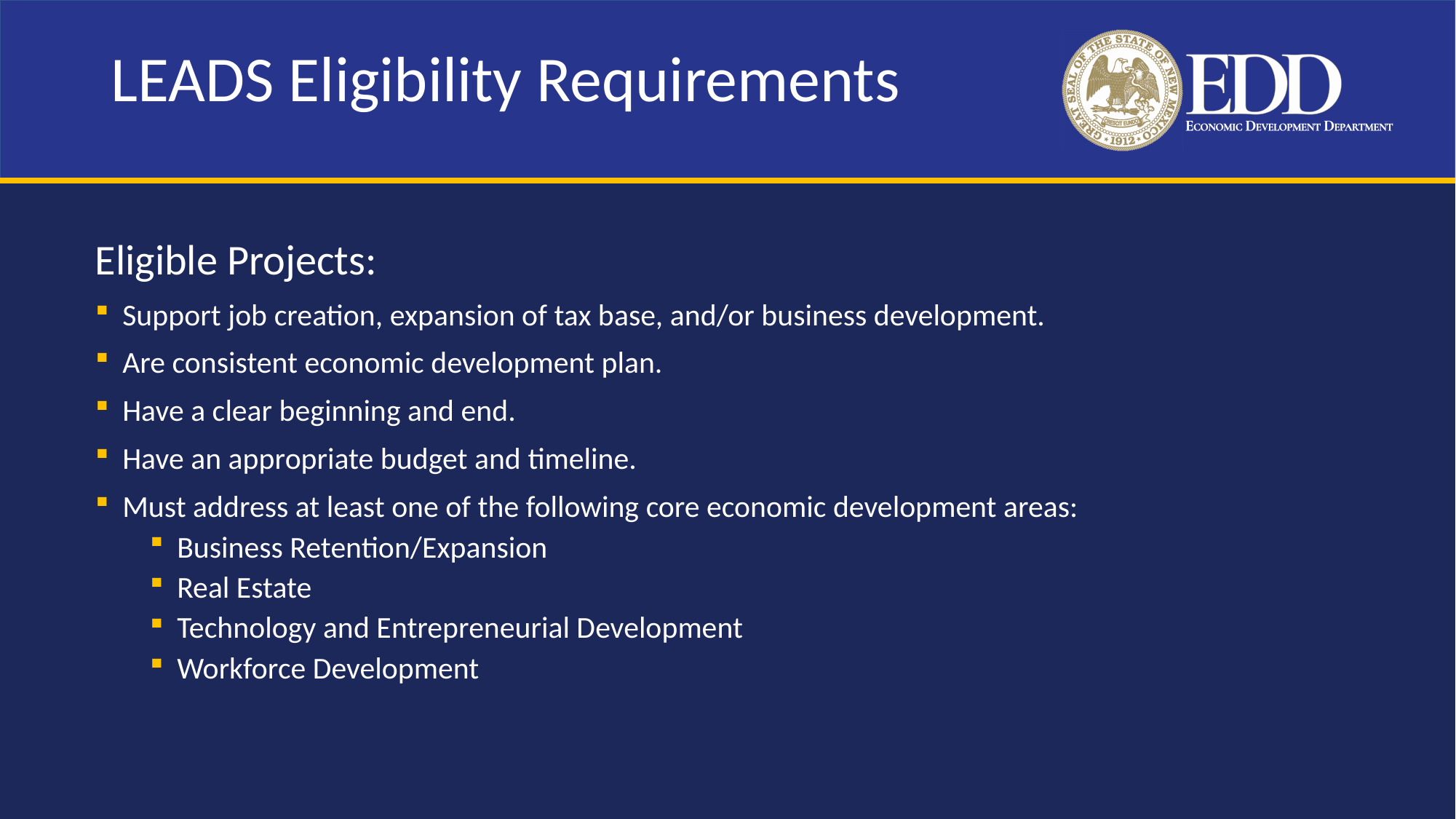

# LEADS Eligibility Requirements
Eligible Projects:
Support job creation, expansion of tax base, and/or business development.
Are consistent economic development plan.
Have a clear beginning and end.
Have an appropriate budget and timeline.
Must address at least one of the following core economic development areas:
Business Retention/Expansion
Real Estate
Technology and Entrepreneurial Development
Workforce Development